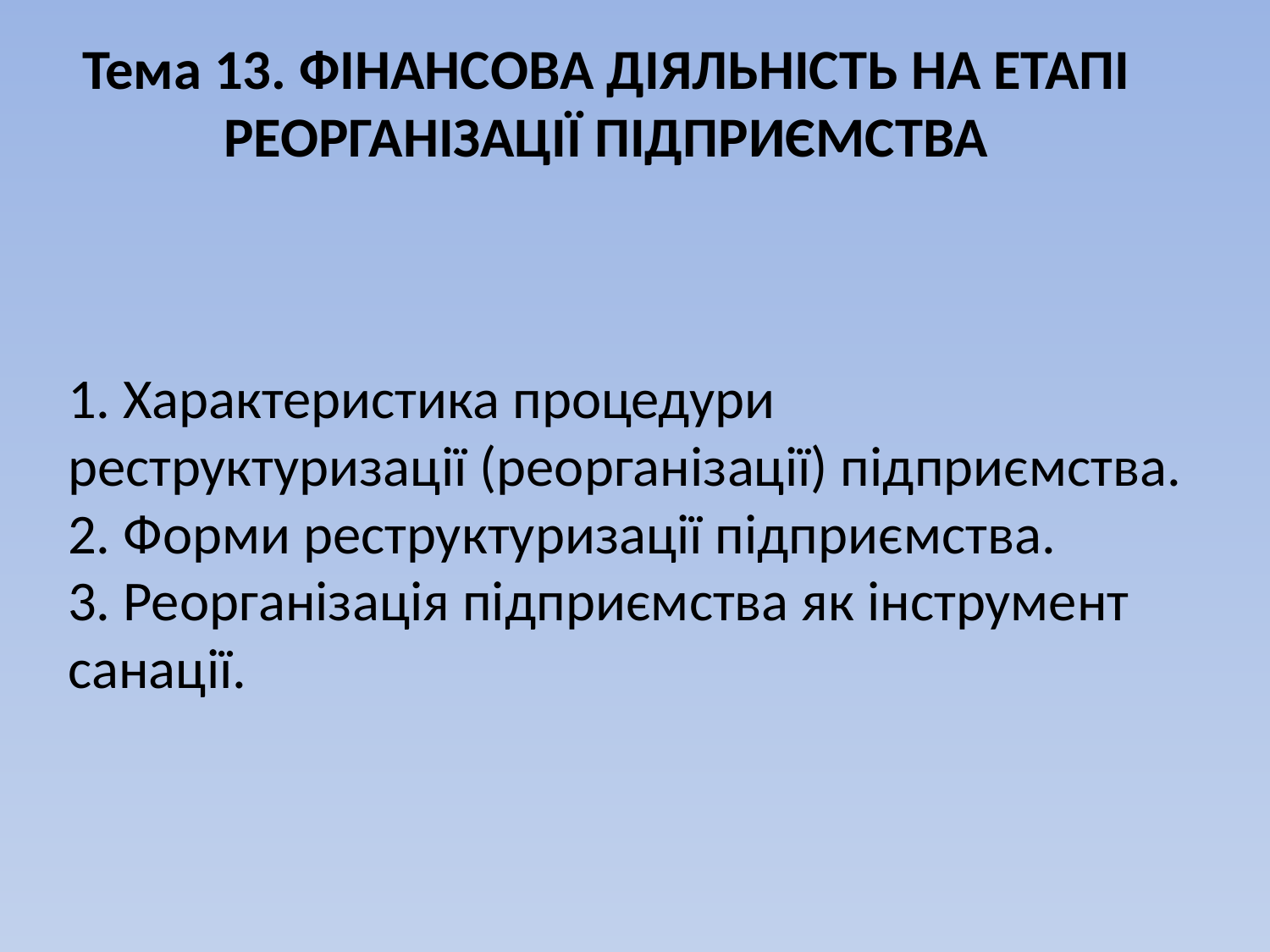

Тема 13. ФІНАНСОВА ДІЯЛЬНІСТЬ НА ЕТАПІ РЕОРГАНІЗАЦІЇ ПІДПРИЄМСТВА

# 1. Характеристика процедури реструктуризації (реорганізації) підприємства. 2. Форми реструктуризації підприємства. 3. Реорганізація підприємства як інструмент санації.